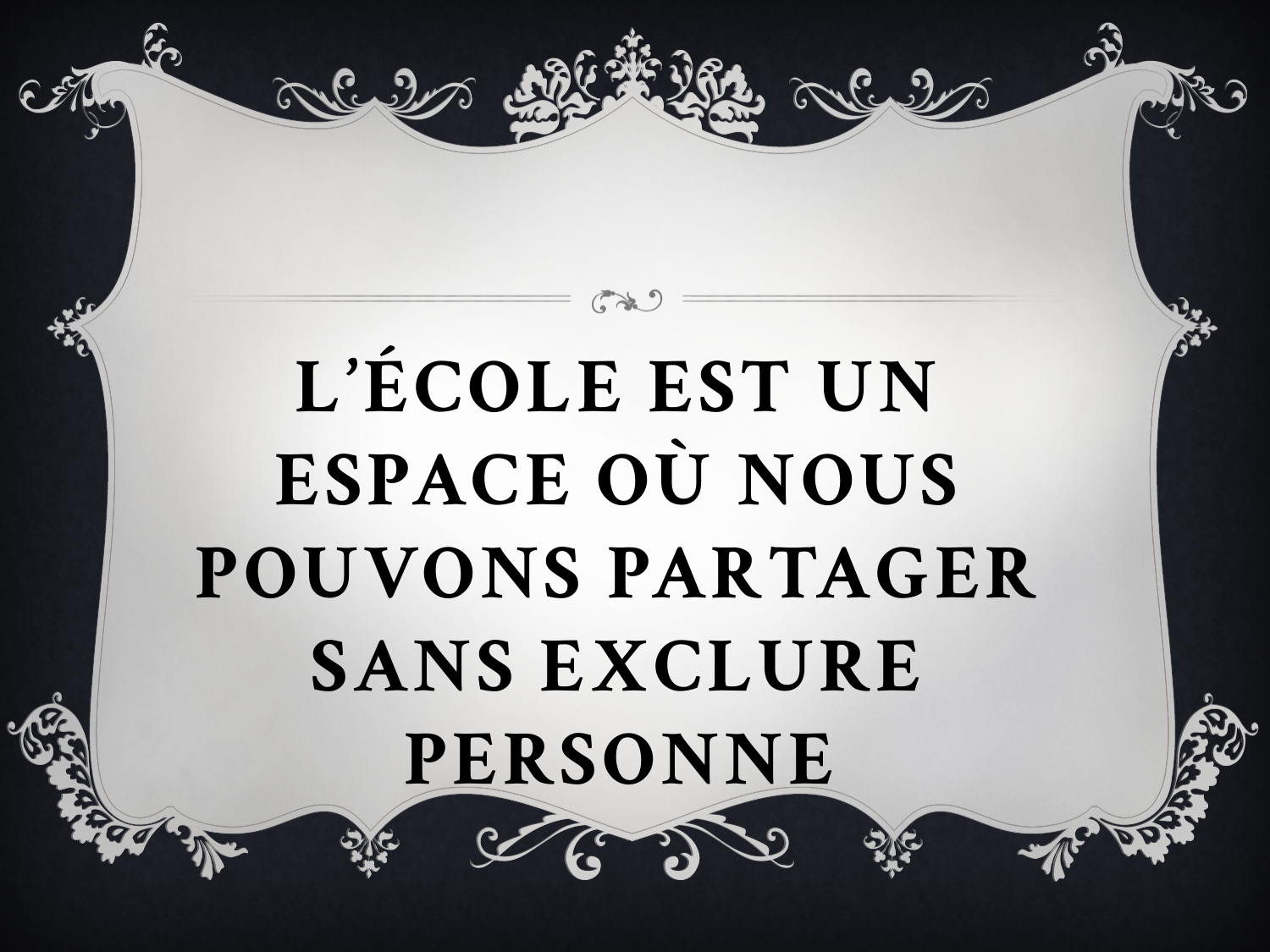

# L’école est un espace où nous pouvons partager sans exclure personne